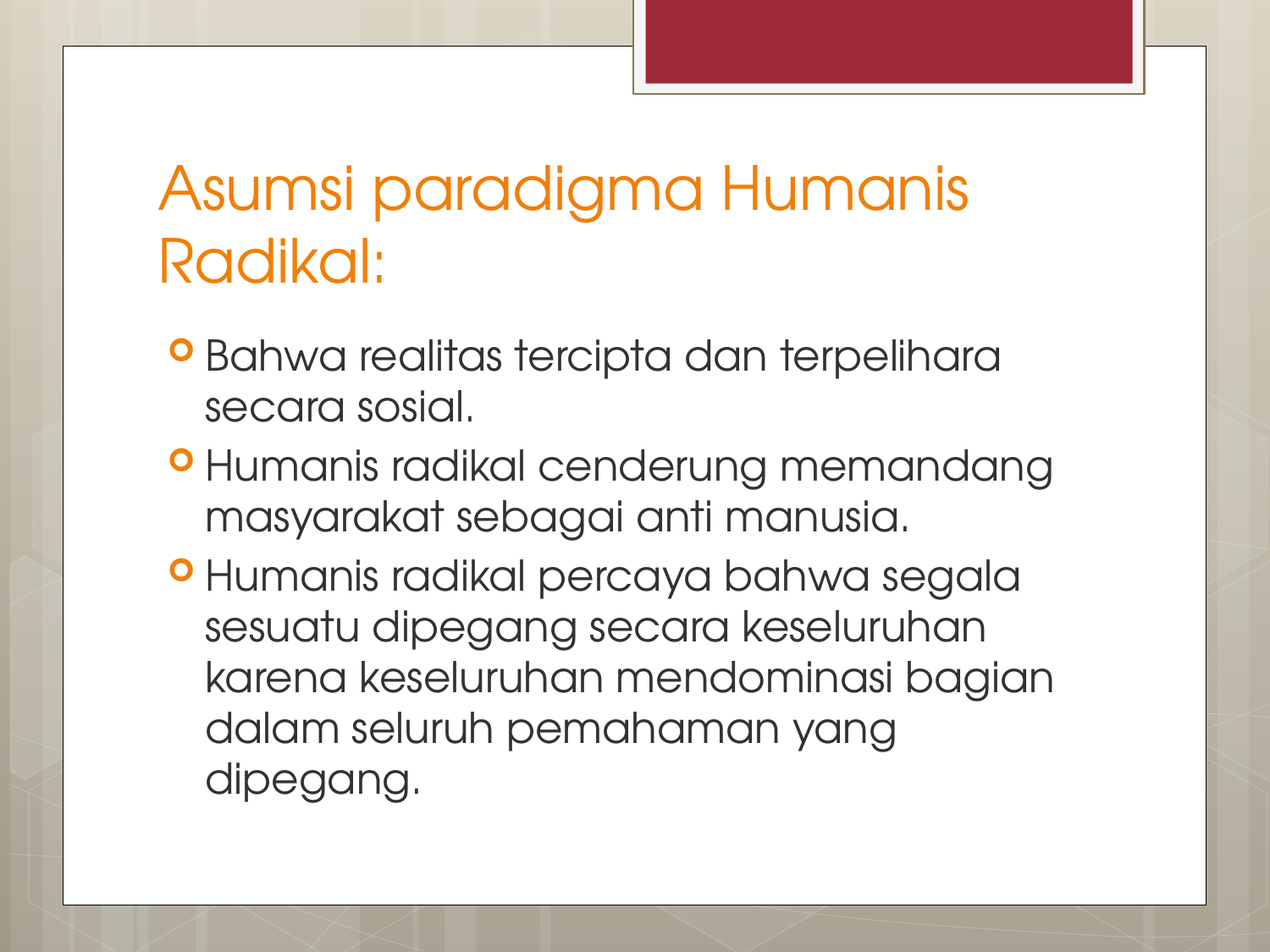

# Asumsi paradigma Humanis Radikal:
Bahwa realitas tercipta dan terpelihara secara sosial.
Humanis radikal cenderung memandang masyarakat sebagai anti manusia.
Humanis radikal percaya bahwa segala sesuatu dipegang secara keseluruhan karena keseluruhan mendominasi bagian dalam seluruh pemahaman yang dipegang.